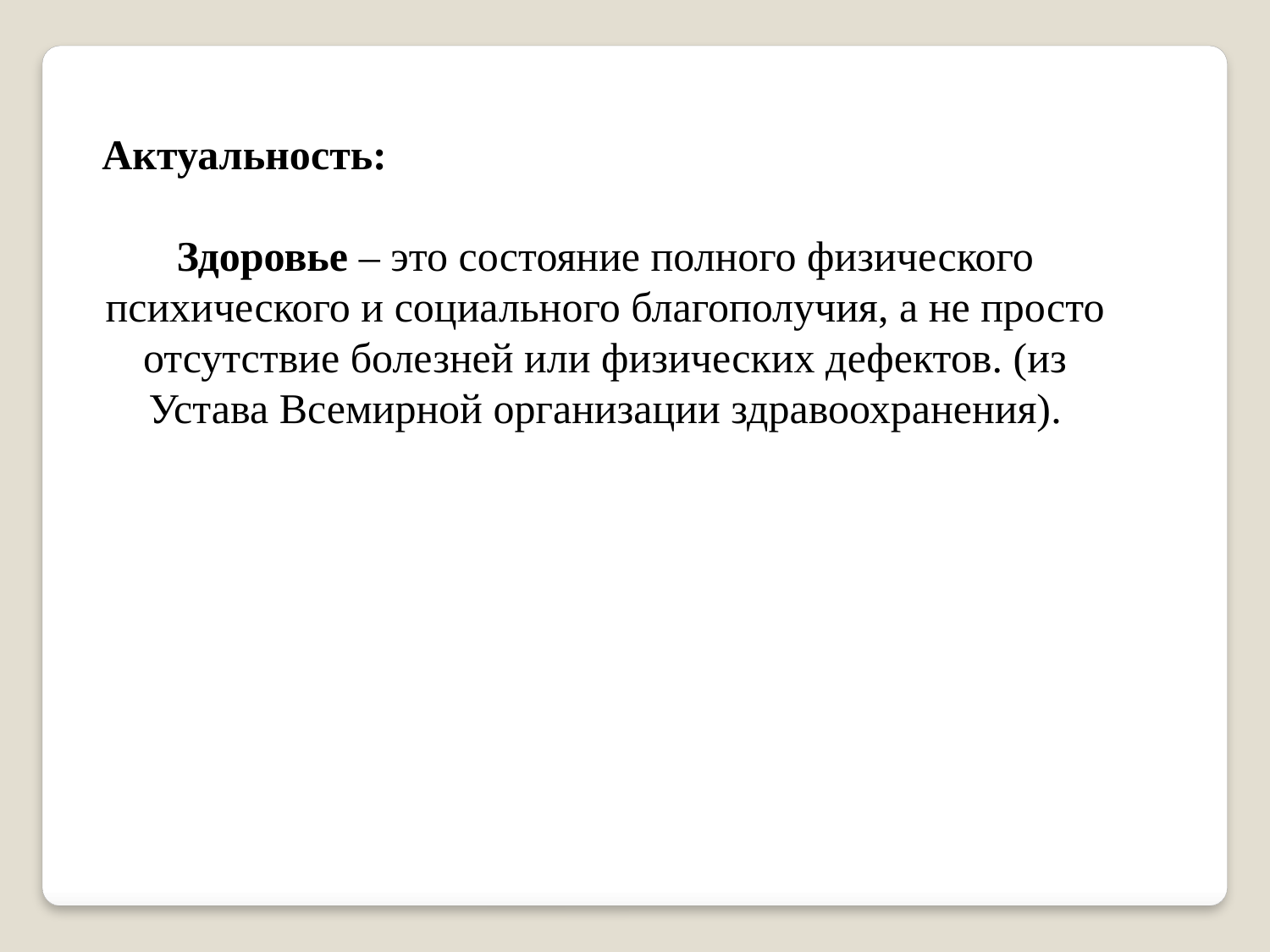

Актуальность:

Здоровье – это состояние полного физического психического и социального благополучия, а не просто отсутствие болезней или физических дефектов. (из Устава Всемирной организации здравоохранения).